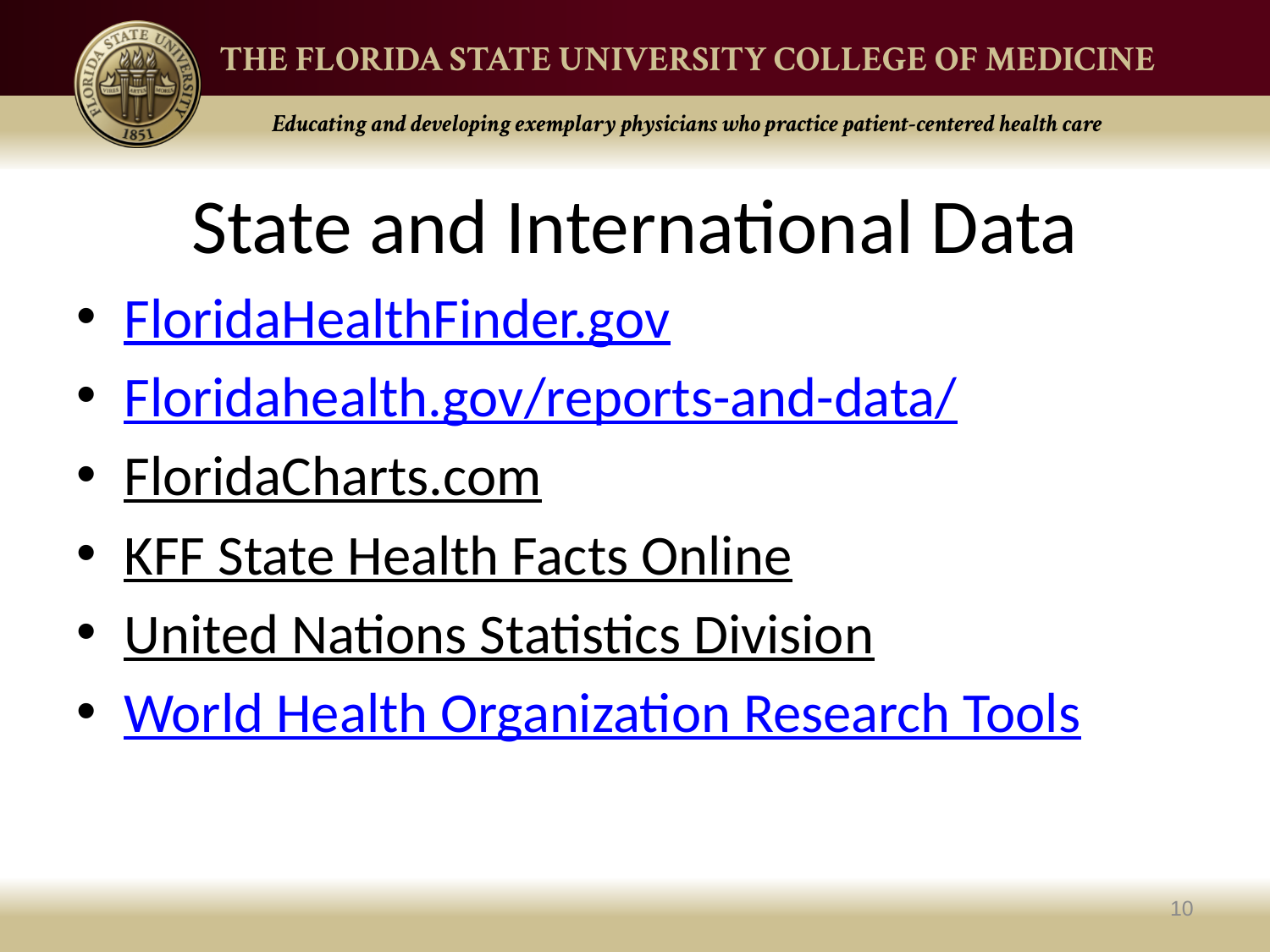

# State and International Data
FloridaHealthFinder.gov
Floridahealth.gov/reports-and-data/
FloridaCharts.com
KFF State Health Facts Online
United Nations Statistics Division
World Health Organization Research Tools
10